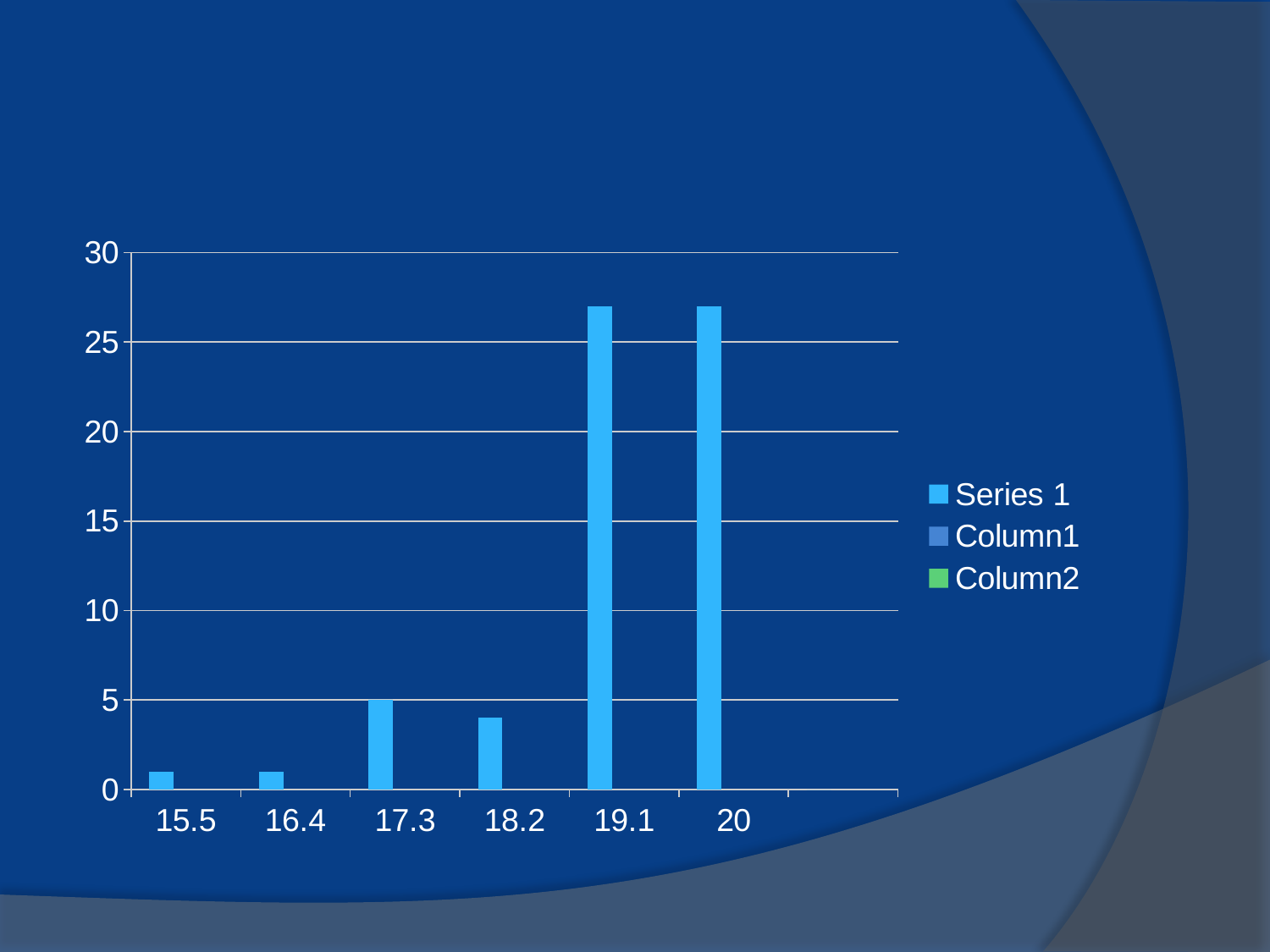

#

### Chart

| Category | Series 1 | Column1 | Column2 |
|---|---|---|---|
| 15.5 | 1.0 | None | None |
| 16.399999999999999 | 1.0 | None | None |
| 17.3 | 5.0 | None | None |
| 18.2 | 4.0 | None | None |
| 19.100000000000001 | 27.0 | None | None |
| 20 | 27.0 | None | None |
|  | 0.0 | None | None |